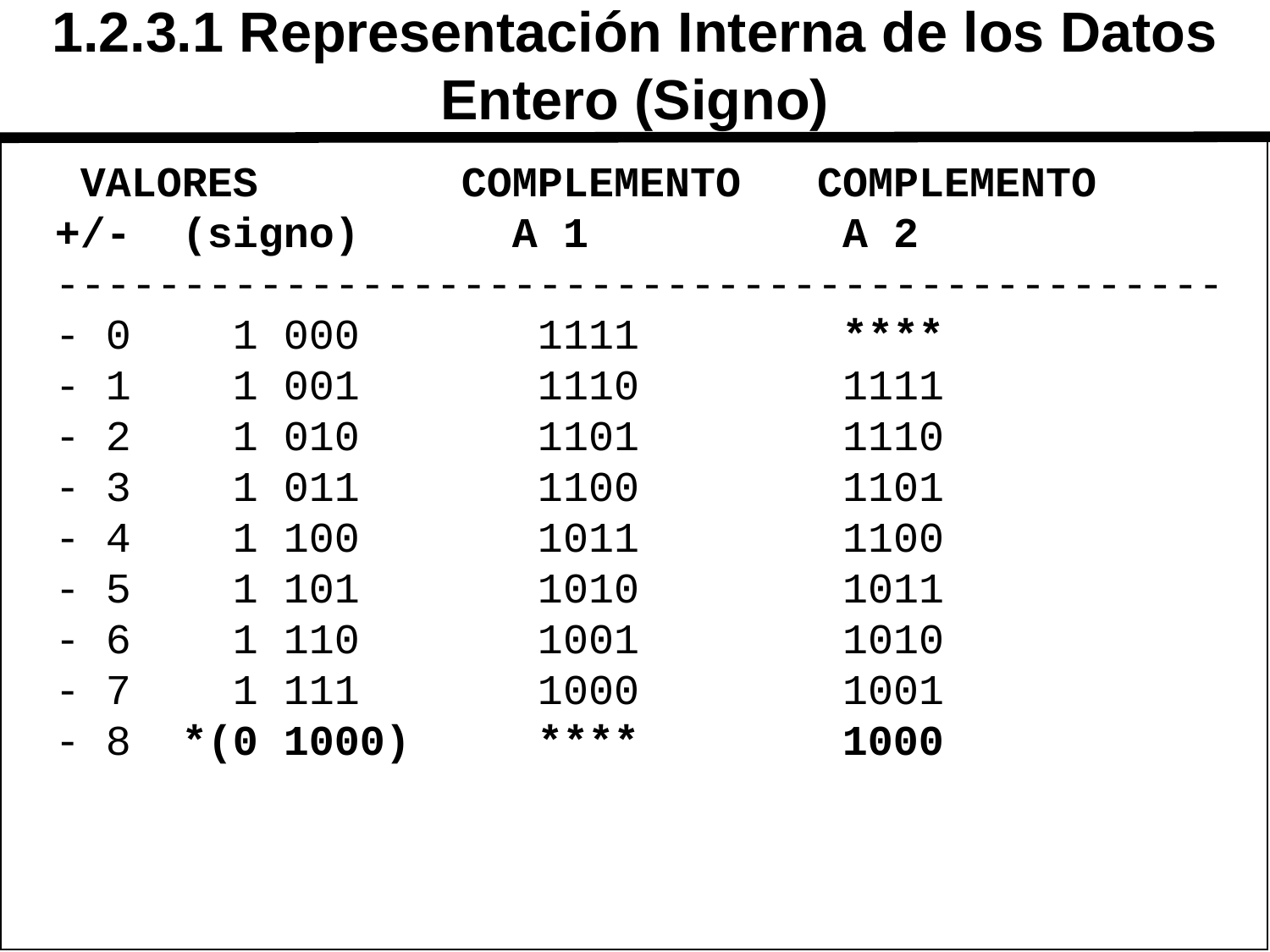

# 1.2.3.1 Representación Interna de los Datos Entero (Signo)
 VALORES        COMPLEMENTO   COMPLEMENTO
+/-  (signo)      A 1          A 2
----------------------------------------------
- 0    1 000       1111        ****
- 1    1 001       1110        1111
- 2    1 010       1101        1110
- 3    1 011       1100        1101
- 4    1 100       1011        1100
- 5    1 101       1010        1011
- 6    1 110       1001        1010
- 7    1 111       1000        1001
- 8  *(0 1000)     ****        1000